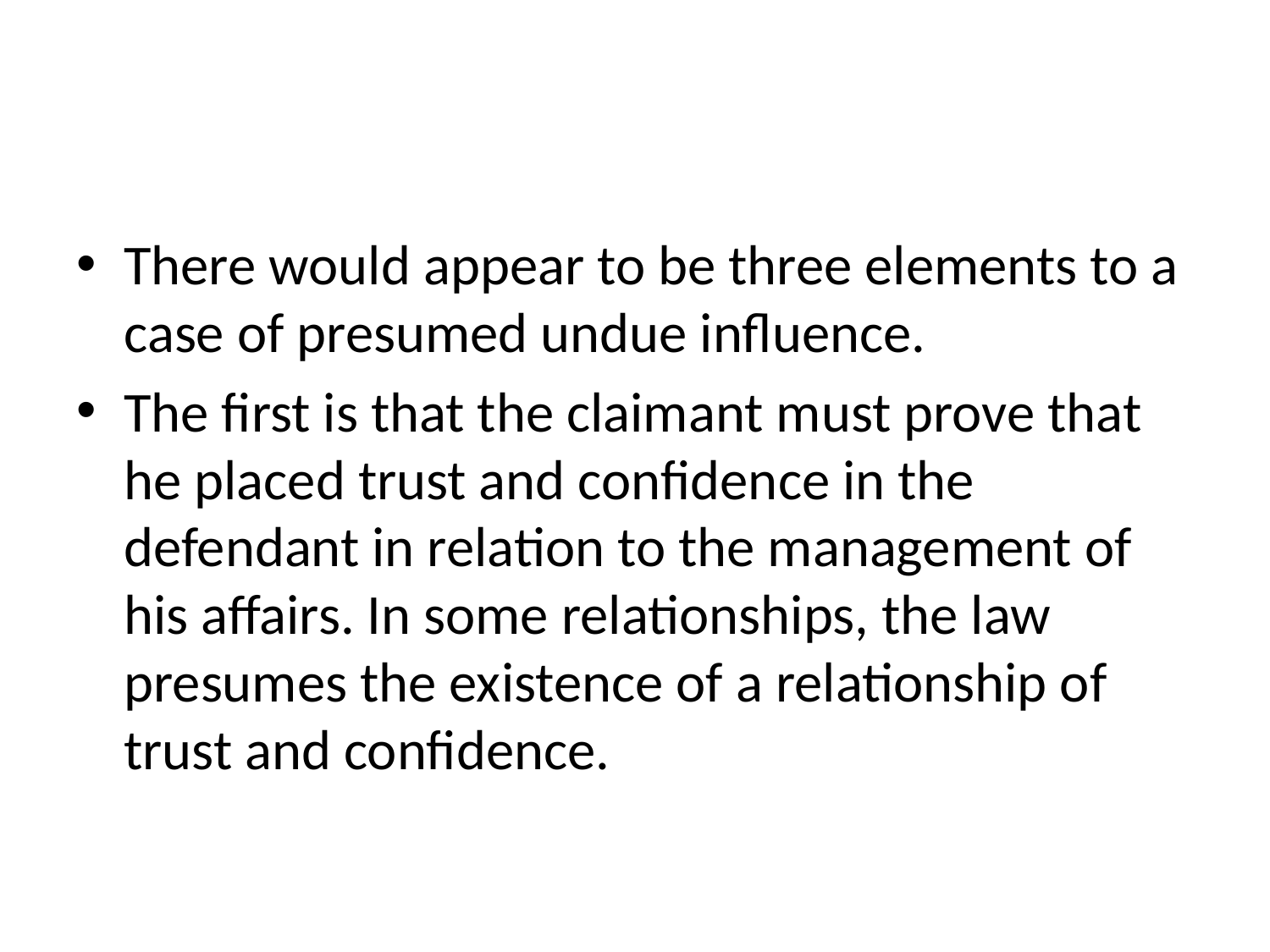

#
There would appear to be three elements to a case of presumed undue influence.
The first is that the claimant must prove that he placed trust and confidence in the defendant in relation to the management of his affairs. In some relationships, the law presumes the existence of a relationship of trust and confidence.